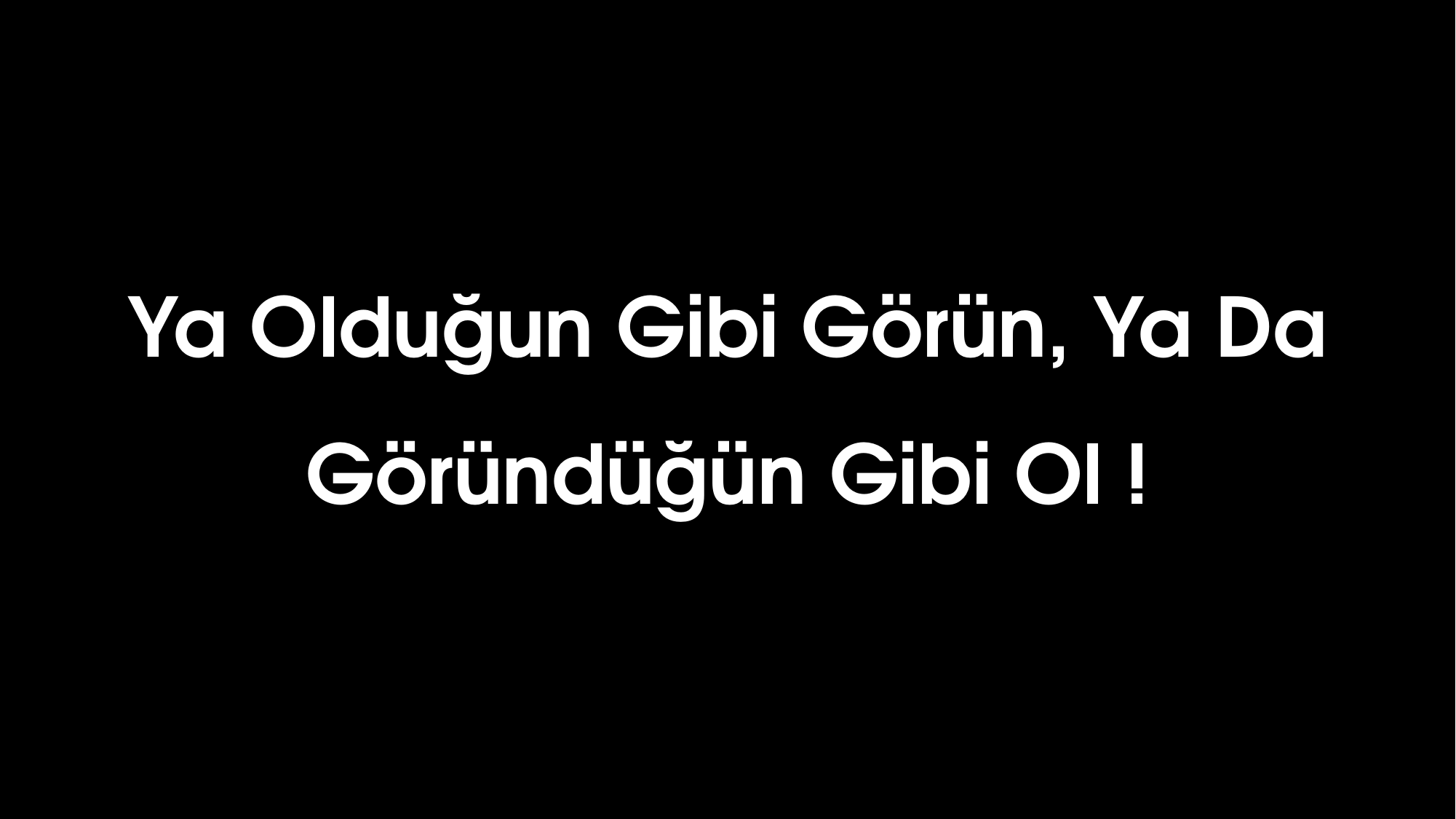

Ya Olduğun Gibi Görün, Ya Da Göründüğün Gibi Ol !